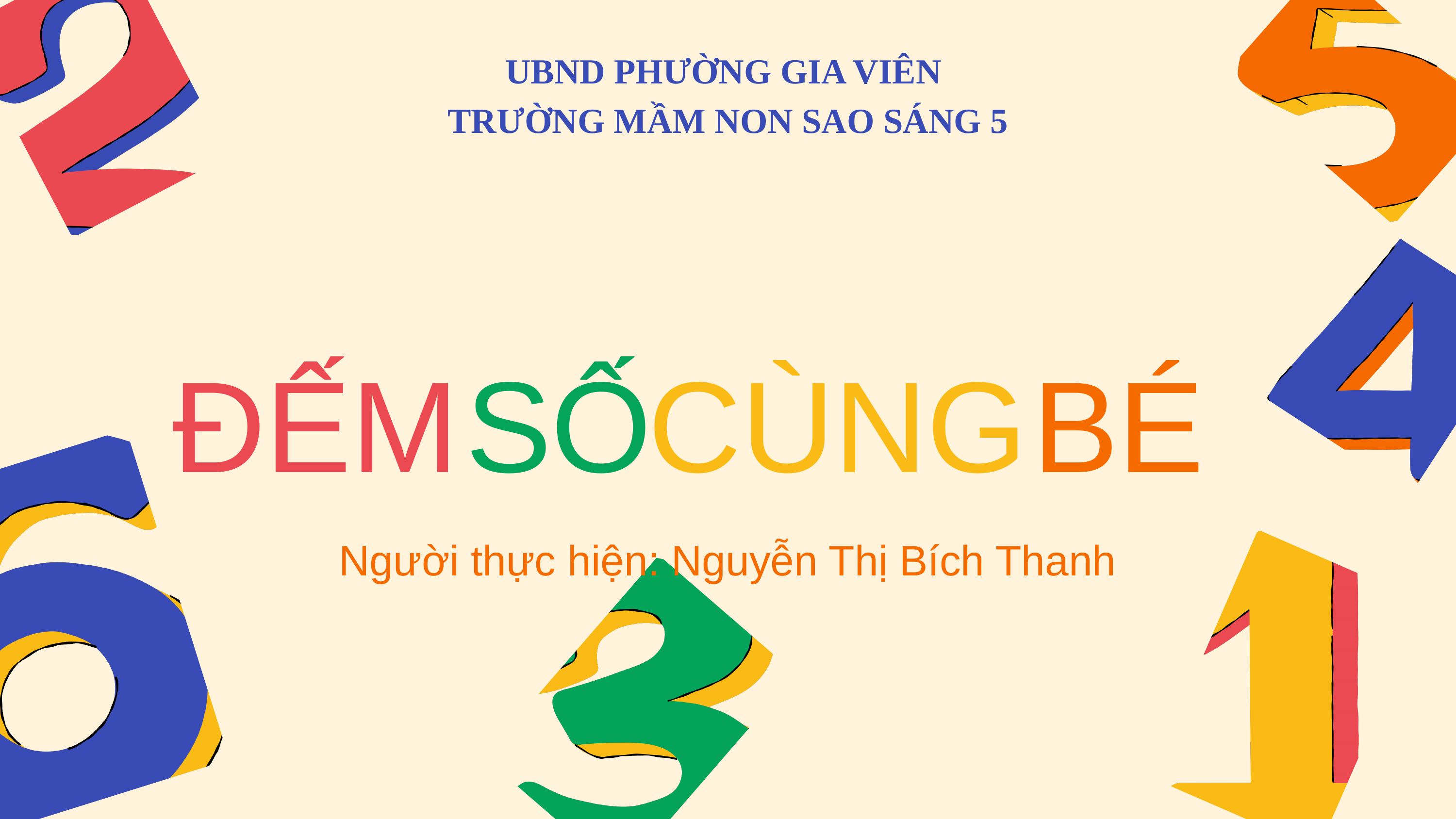

UBND PHƯỜNG GIA VIÊN
TRƯỜNG MẦM NON SAO SÁNG 5

ĐẾM
CÙNG
BÉ
SỐ

Người thực hiện: Nguyễn Thị Bích Thanh